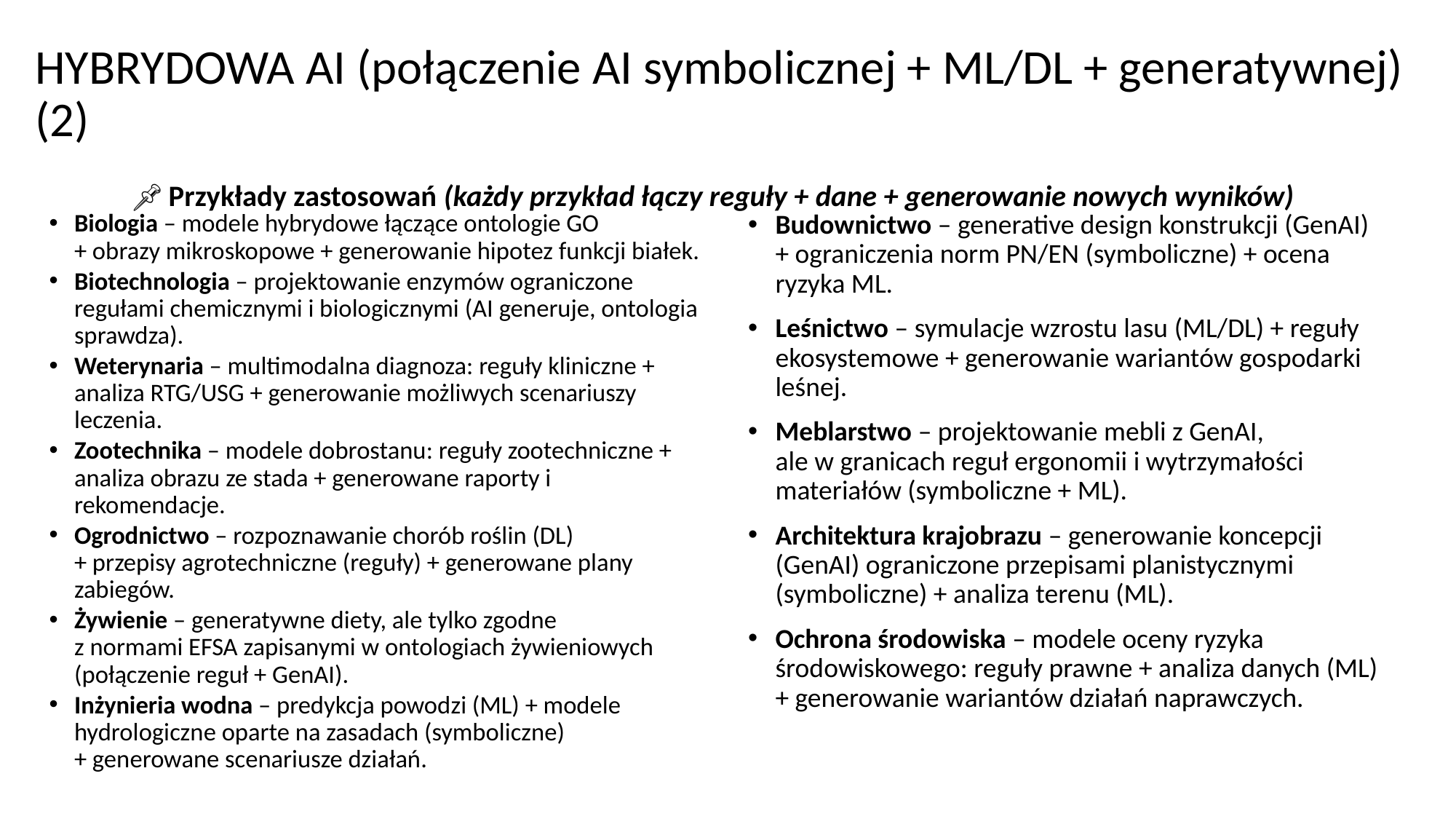

# HYBRYDOWA AI (połączenie AI symbolicznej + ML/DL + generatywnej) (2)

📌 Przykłady zastosowań (każdy przykład łączy reguły + dane + generowanie nowych wyników)

Biologia – modele hybrydowe łączące ontologie GO
+ obrazy mikroskopowe + generowanie hipotez funkcji białek.
Biotechnologia – projektowanie enzymów ograniczone regułami chemicznymi i biologicznymi (AI generuje, ontologia sprawdza).
Weterynaria – multimodalna diagnoza: reguły kliniczne + analiza RTG/USG + generowanie możliwych scenariuszy leczenia.
Zootechnika – modele dobrostanu: reguły zootechniczne + analiza obrazu ze stada + generowane raporty i rekomendacje.
Ogrodnictwo – rozpoznawanie chorób roślin (DL)
+ przepisy agrotechniczne (reguły) + generowane plany zabiegów.
Żywienie – generatywne diety, ale tylko zgodne
z normami EFSA zapisanymi w ontologiach żywieniowych (połączenie reguł + GenAI).
Inżynieria wodna – predykcja powodzi (ML) + modele hydrologiczne oparte na zasadach (symboliczne)
+ generowane scenariusze działań.

Budownictwo – generative design konstrukcji (GenAI) + ograniczenia norm PN/EN (symboliczne) + ocena ryzyka ML.
Leśnictwo – symulacje wzrostu lasu (ML/DL) + reguły ekosystemowe + generowanie wariantów gospodarki leśnej.
Meblarstwo – projektowanie mebli z GenAI,
ale w granicach reguł ergonomii i wytrzymałości materiałów (symboliczne + ML).
Architektura krajobrazu – generowanie koncepcji (GenAI) ograniczone przepisami planistycznymi (symboliczne) + analiza terenu (ML).
Ochrona środowiska – modele oceny ryzyka środowiskowego: reguły prawne + analiza danych (ML) + generowanie wariantów działań naprawczych.